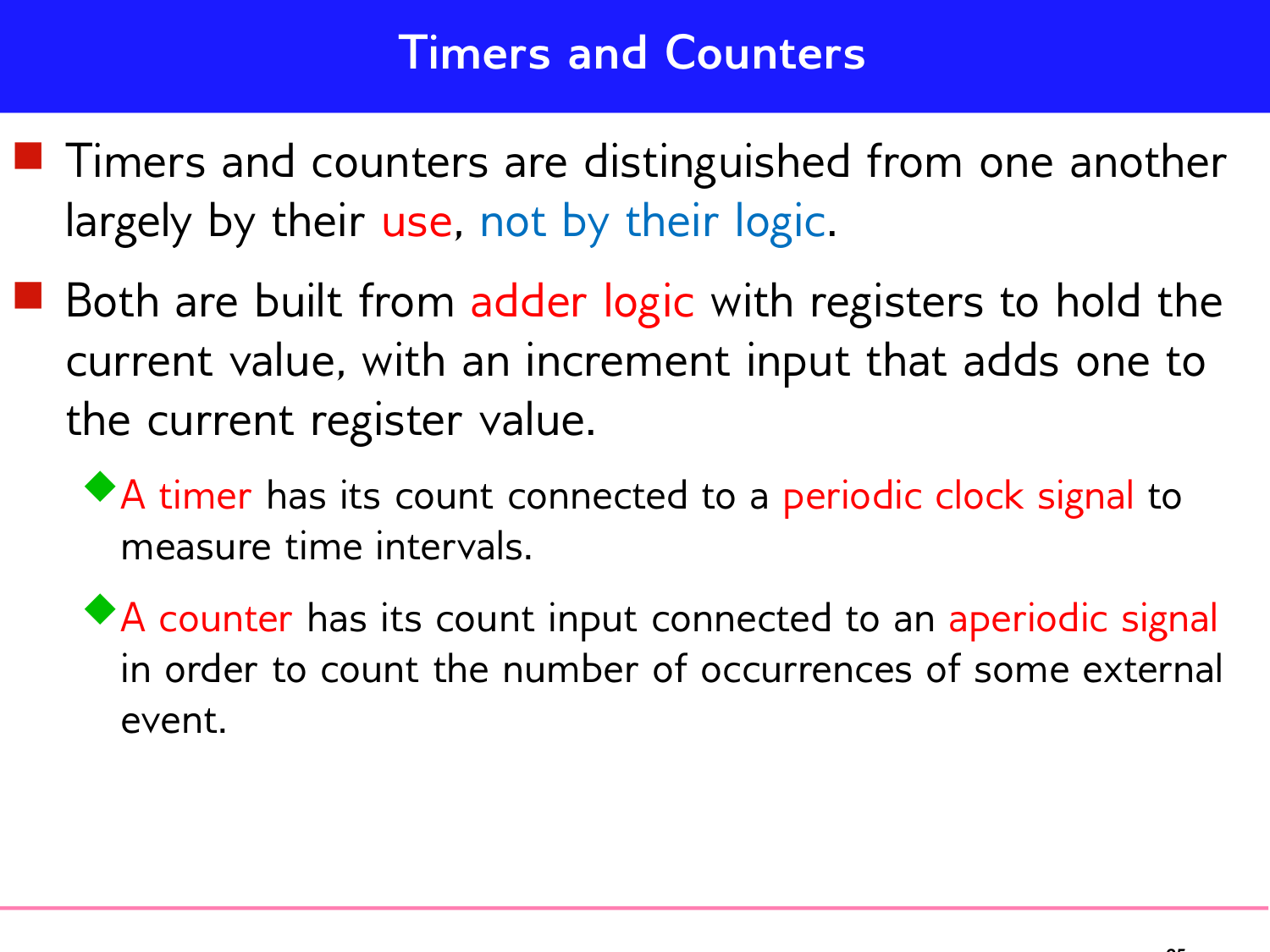

# Timers and Counters
Timers and counters are distinguished from one another largely by their use, not by their logic.
Both are built from adder logic with registers to hold the current value, with an increment input that adds one to the current register value.
A timer has its count connected to a periodic clock signal to measure time intervals.
A counter has its count input connected to an aperiodic signal in order to count the number of occurrences of some external event.